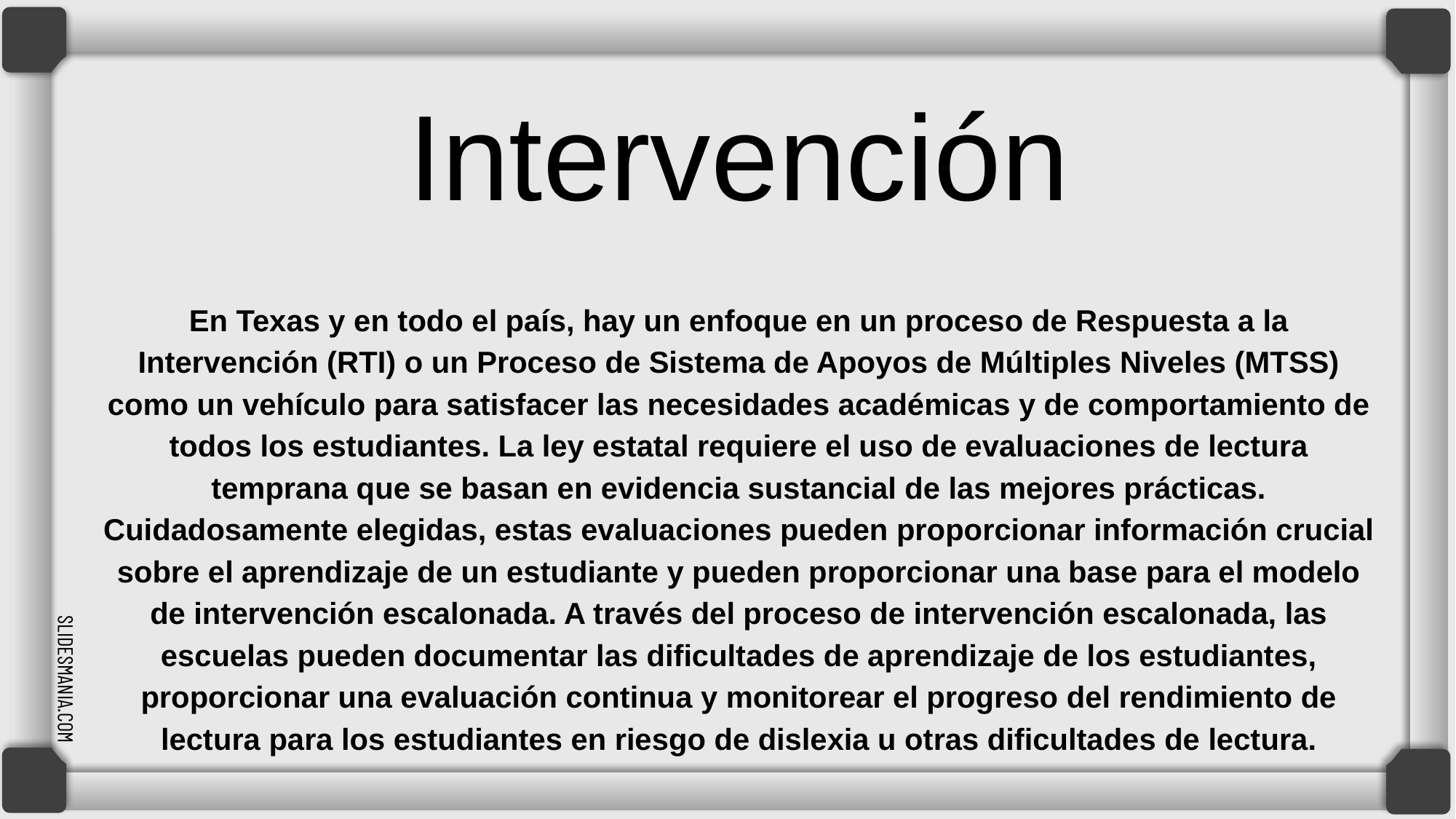

# Intervención
En Texas y en todo el país, hay un enfoque en un proceso de Respuesta a la Intervención (RTI) o un Proceso de Sistema de Apoyos de Múltiples Niveles (MTSS) como un vehículo para satisfacer las necesidades académicas y de comportamiento de todos los estudiantes. La ley estatal requiere el uso de evaluaciones de lectura temprana que se basan en evidencia sustancial de las mejores prácticas. Cuidadosamente elegidas, estas evaluaciones pueden proporcionar información crucial sobre el aprendizaje de un estudiante y pueden proporcionar una base para el modelo de intervención escalonada. A través del proceso de intervención escalonada, las escuelas pueden documentar las dificultades de aprendizaje de los estudiantes, proporcionar una evaluación continua y monitorear el progreso del rendimiento de lectura para los estudiantes en riesgo de dislexia u otras dificultades de lectura.